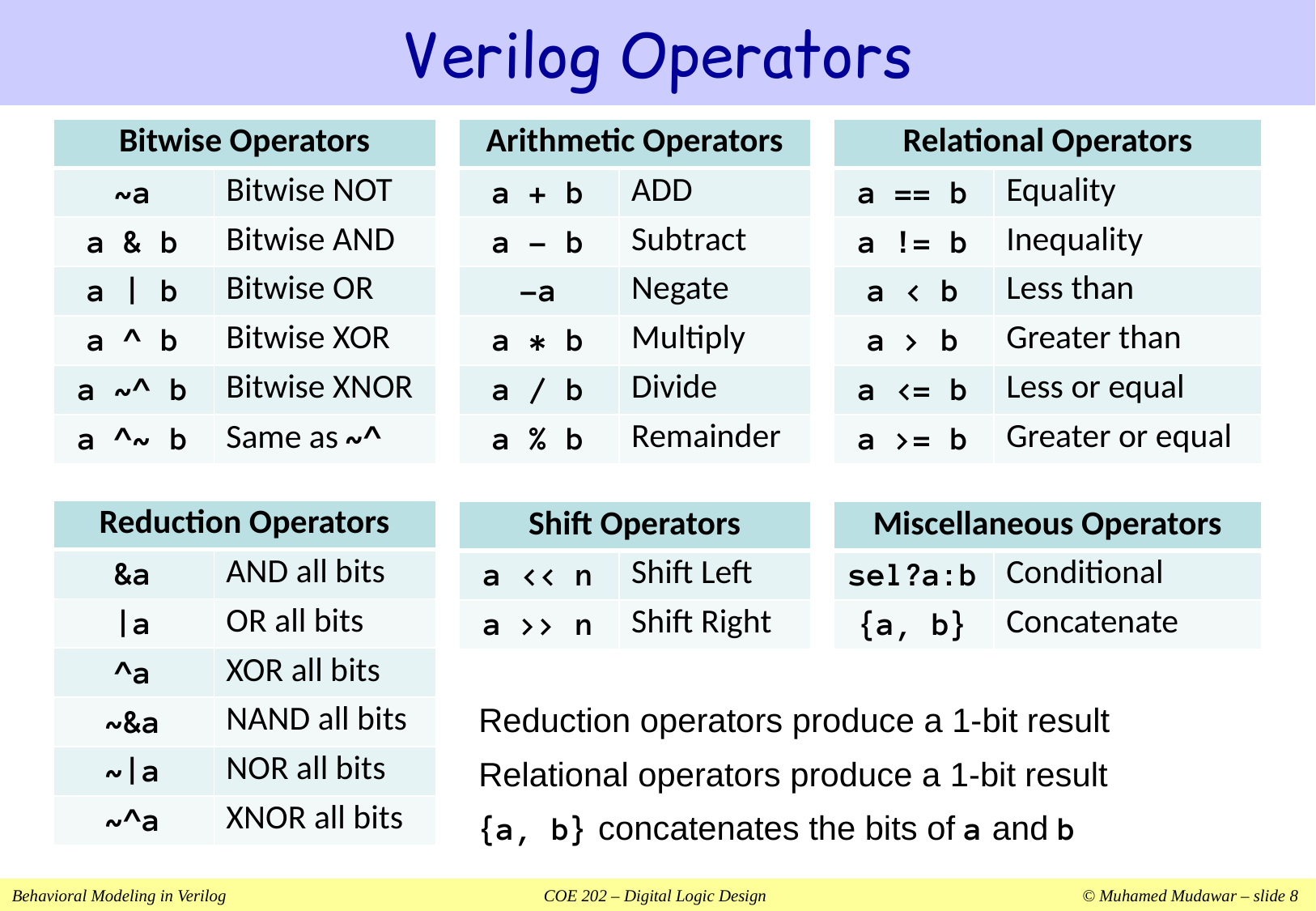

# Verilog Operators
| Bitwise Operators |  |
| --- | --- |
| ~a | Bitwise NOT |
| a & b | Bitwise AND |
| a | b | Bitwise OR |
| a ^ b | Bitwise XOR |
| a ~^ b | Bitwise XNOR |
| a ^~ b | Same as ~^ |
| Arithmetic Operators |  |
| --- | --- |
| a + b | ADD |
| a – b | Subtract |
| -a | Negate |
| a \* b | Multiply |
| a / b | Divide |
| a % b | Remainder |
| Relational Operators |  |
| --- | --- |
| a == b | Equality |
| a != b | Inequality |
| a < b | Less than |
| a > b | Greater than |
| a <= b | Less or equal |
| a >= b | Greater or equal |
| Reduction Operators |  |
| --- | --- |
| &a | AND all bits |
| |a | OR all bits |
| ^a | XOR all bits |
| ~&a | NAND all bits |
| ~|a | NOR all bits |
| ~^a | XNOR all bits |
| Miscellaneous Operators |  |
| --- | --- |
| sel?a:b | Conditional |
| {a, b} | Concatenate |
| Shift Operators |  |
| --- | --- |
| a << n | Shift Left |
| a >> n | Shift Right |
Reduction operators produce a 1-bit result
Relational operators produce a 1-bit result
{a, b} concatenates the bits of a and b